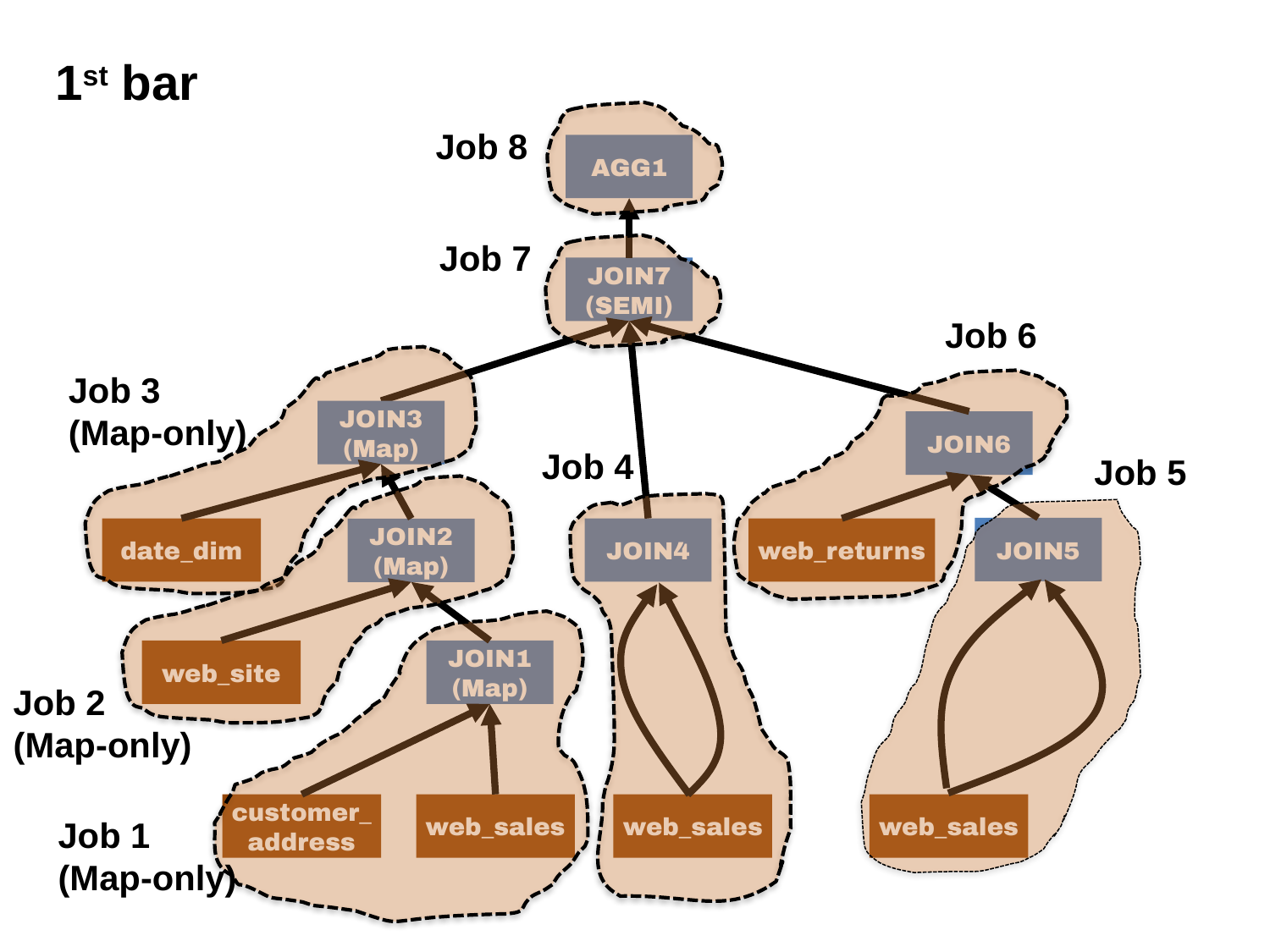

1st bar

Job 8
AGG1
Job 7

JOIN7 (SEMI)
Job 6

Job 3
(Map-only)

JOIN3
(Map)
JOIN6
Job 4
Job 5

JOIN5
date_dim
JOIN4
web_returns
JOIN2
(Map)

web_site
JOIN1
(Map)
Job 2
(Map-only)
customer_address
web_sales
web_sales
web_sales
Job 1
(Map-only)